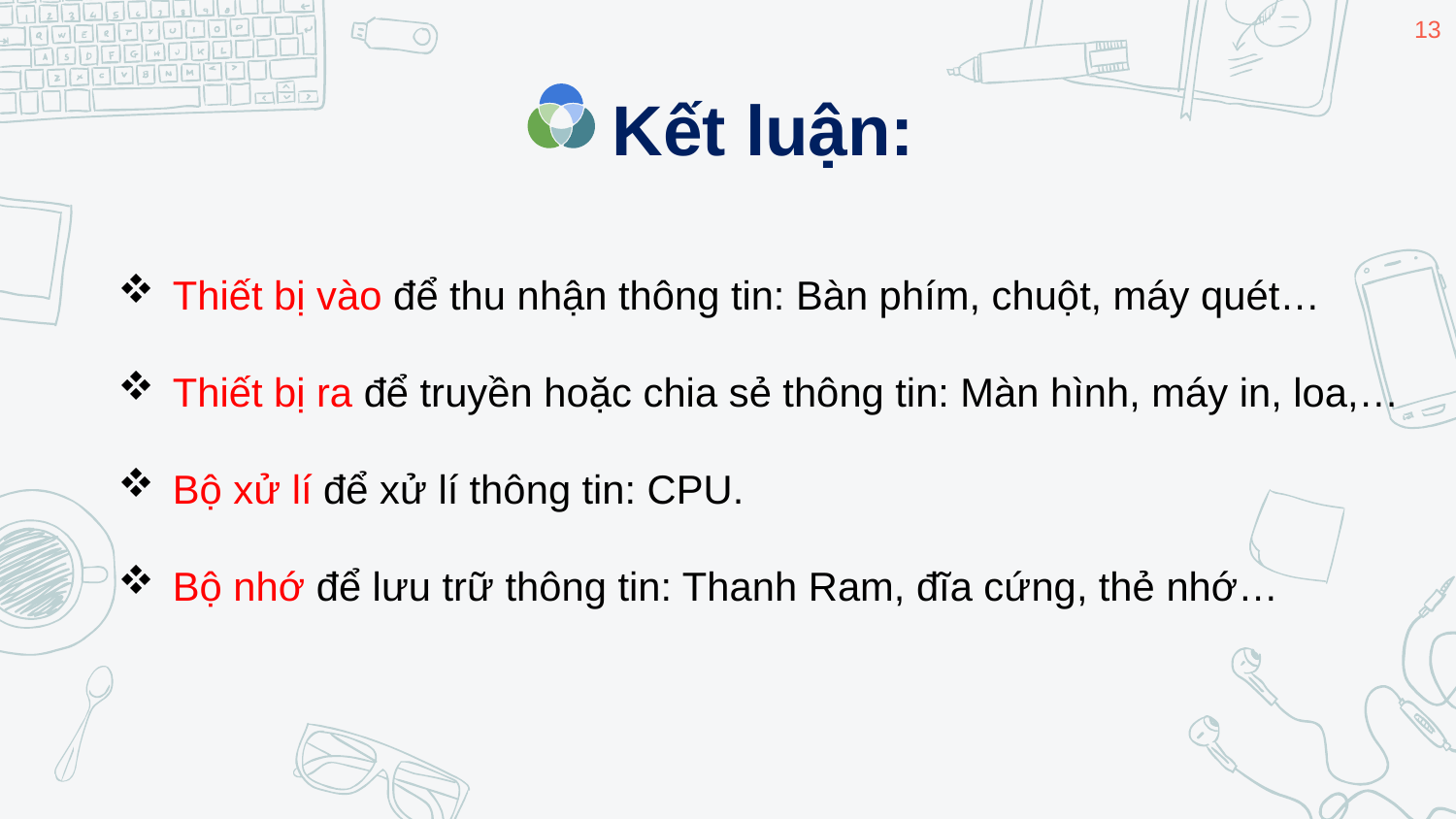

13
Kết luận:

Thiết bị vào để thu nhận thông tin: Bàn phím, chuột, máy quét…
Thiết bị ra để truyền hoặc chia sẻ thông tin: Màn hình, máy in, loa,…
Bộ xử lí để xử lí thông tin: CPU.
Bộ nhớ để lưu trữ thông tin: Thanh Ram, đĩa cứng, thẻ nhớ…